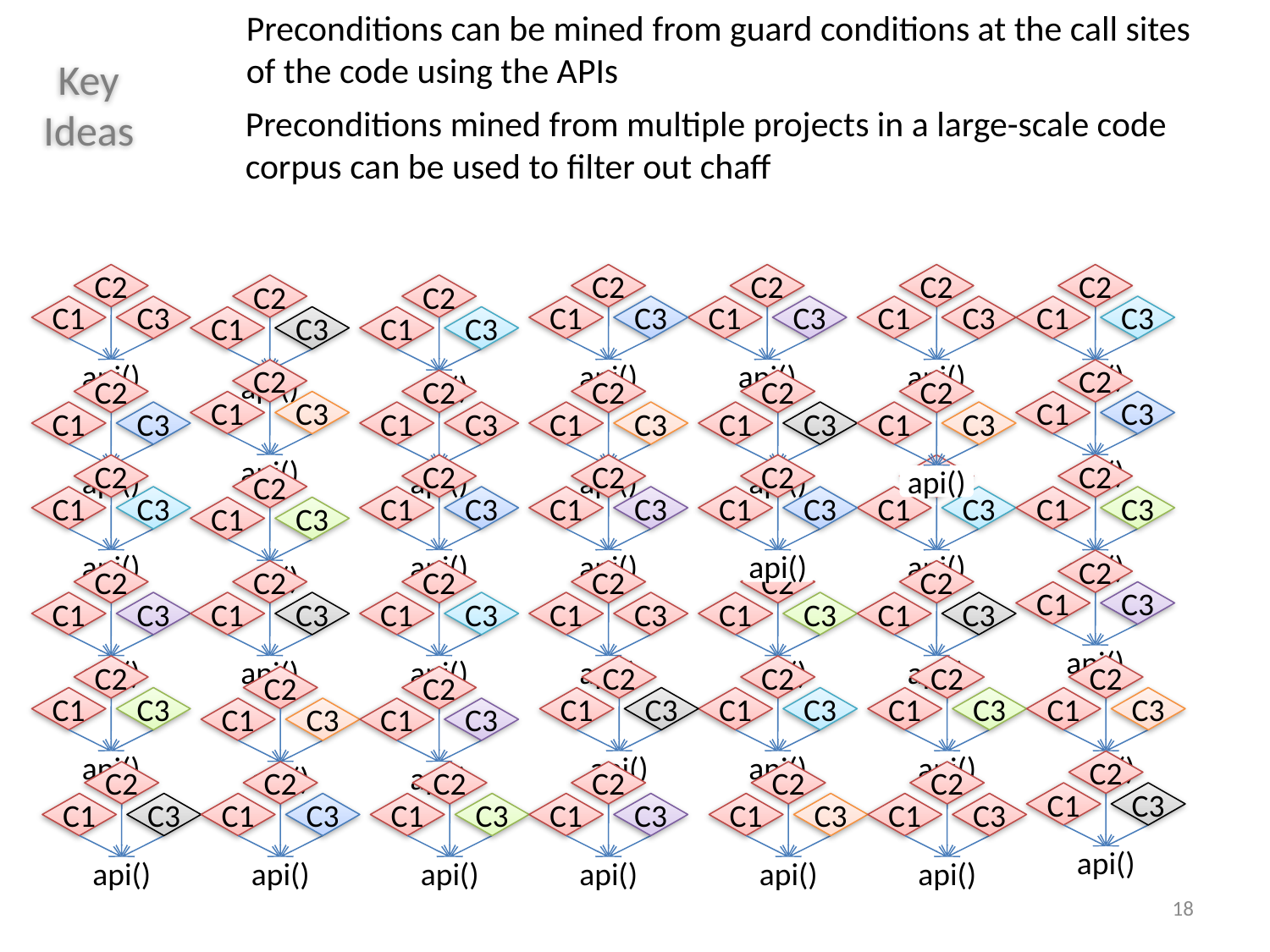

Preconditions can be mined from guard conditions at the call sites of the code using the APIs
Key Ideas
Preconditions mined from multiple projects in a large-scale code corpus can be used to filter out chaff
C2
C1
C3
api()
C2
C1
C3
api()
C2
C1
C3
api()
C2
C1
C3
api()
C2
C1
C3
api()
C2
C1
C3
api()
C2
C1
C3
api()
C2
C1
C3
api()
C2
C1
C3
api()
C2
C1
C3
api()
C2
C1
C3
api()
C2
C1
C3
api()
C2
C1
C3
api()
C2
C1
C3
api()
C2
C1
C3
api()
C2
C1
C3
api()
C2
C1
C3
api()
C2
C1
C3
api()
C2
C1
C3
api()
C2
C1
C3
api()
C2
C1
C3
api()
C2
C1
C3
api()
C2
C1
C3
api()
C2
C1
C3
api()
C2
C1
C3
api()
C2
C1
C3
api()
C2
C1
C3
api()
C2
C1
C3
api()
C2
C1
C3
api()
C2
C1
C3
api()
C2
C1
C3
api()
C2
C1
C3
api()
C2
C1
C3
api()
C2
C1
C3
api()
C2
C1
C3
api()
C2
C1
C3
api()
C2
C1
C3
api()
C2
C1
C3
api()
C2
C1
C3
api()
C2
C1
C3
api()
C2
C1
C3
api()
C2
C1
C3
api()
18